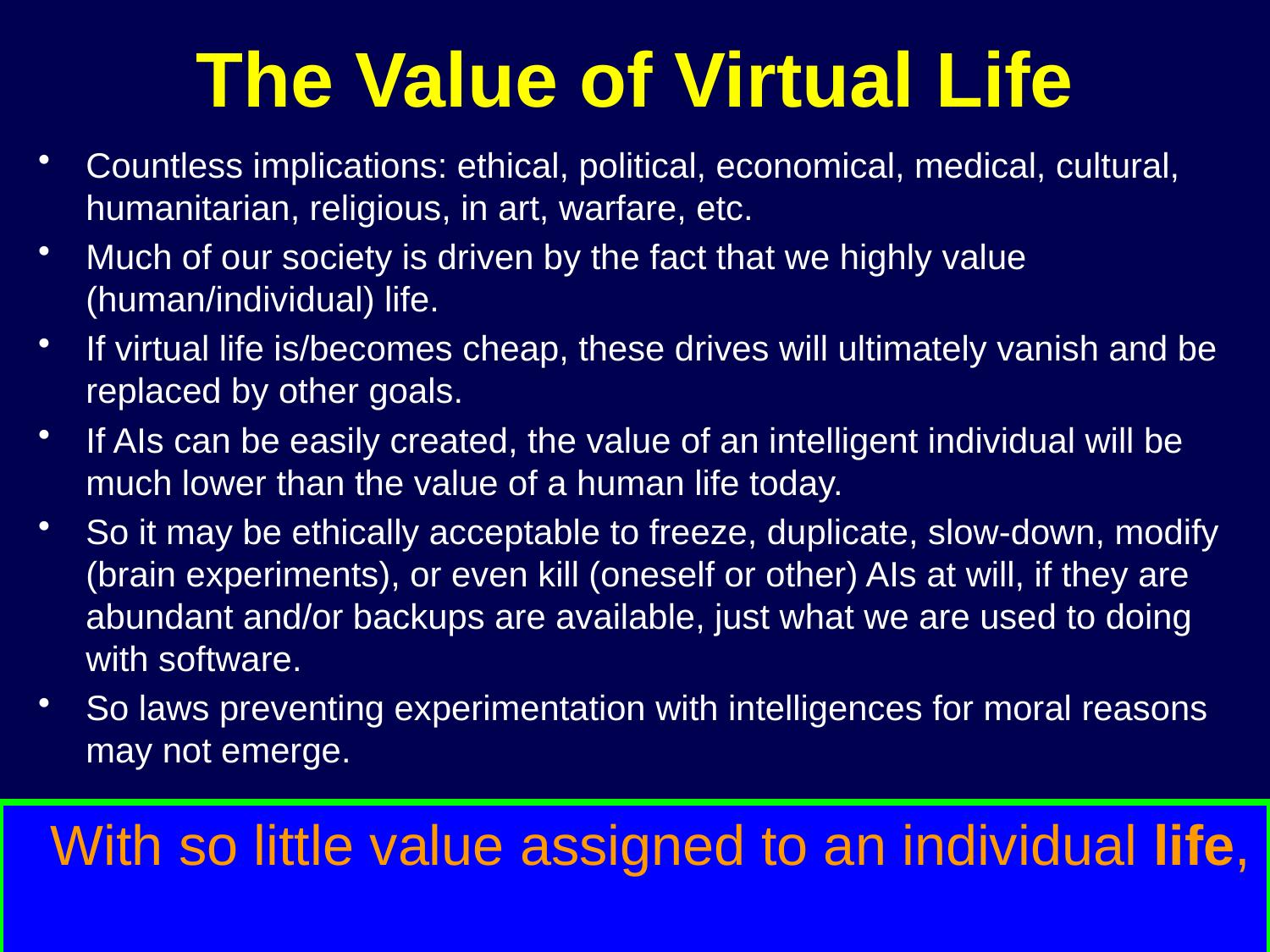

# The Value of Virtual Life
Countless implications: ethical, political, economical, medical, cultural, humanitarian, religious, in art, warfare, etc.
Much of our society is driven by the fact that we highly value (human/individual) life.
If virtual life is/becomes cheap, these drives will ultimately vanish and be replaced by other goals.
If AIs can be easily created, the value of an intelligent individual will be much lower than the value of a human life today.
So it may be ethically acceptable to freeze, duplicate, slow-down, modify (brain experiments), or even kill (oneself or other) AIs at will, if they are abundant and/or backups are available, just what we are used to doing with software.
So laws preventing experimentation with intelligences for moral reasons may not emerge.

  With so little value assigned to an individual life,
  maybe it becomes a disposable.